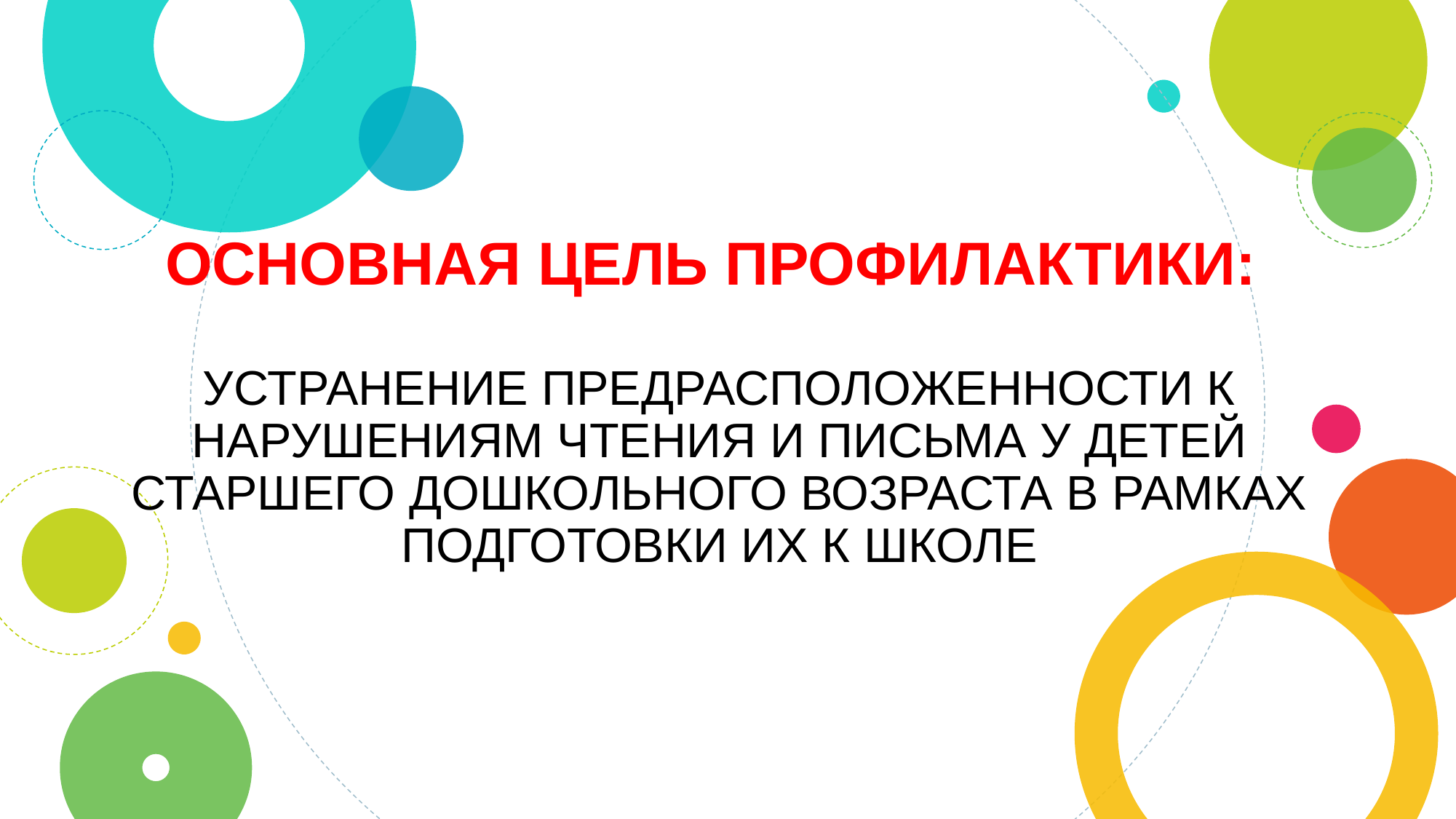

# Основная ЦЕЛЬ профилактики:  Устранение предрасположенности к нарушениям чтения и письма у детей старшего дошкольного возраста в рамках подготовки их к школе